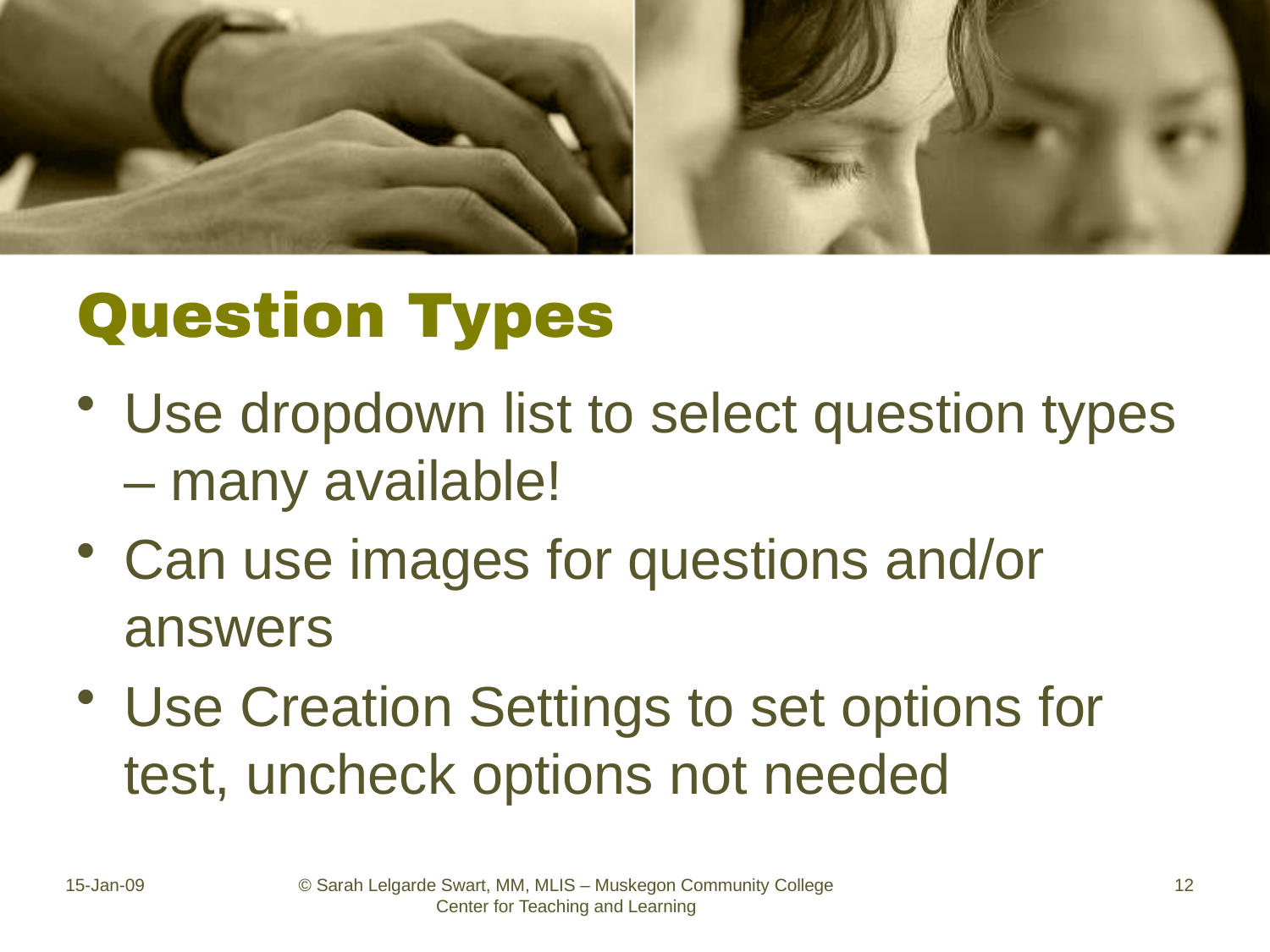

# Question Types
Use dropdown list to select question types – many available!
Can use images for questions and/or answers
Use Creation Settings to set options for test, uncheck options not needed

15-Jan-09
© Sarah Lelgarde Swart, MM, MLIS – Muskegon Community College Center for Teaching and Learning
12